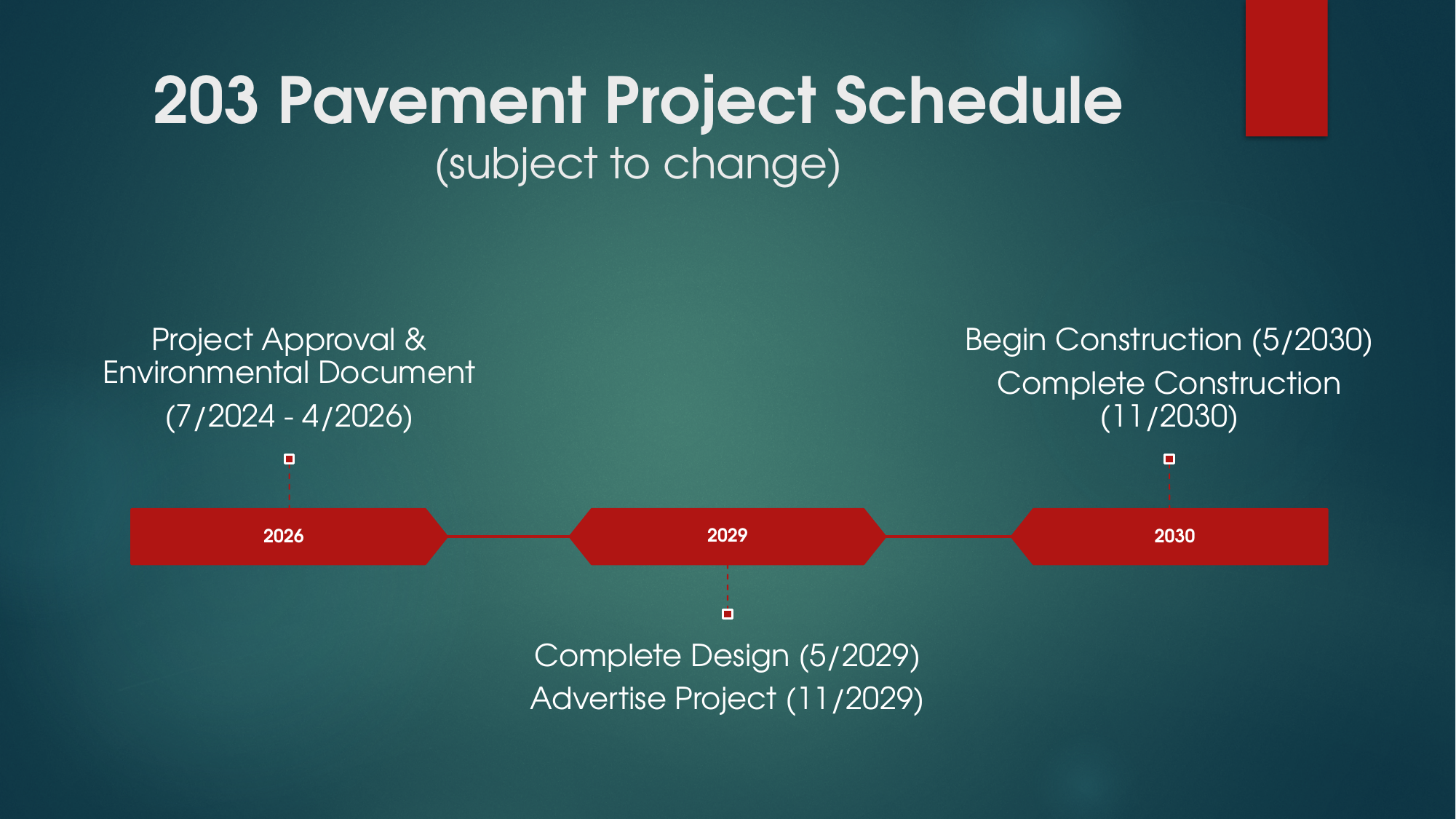

# 203 Pavement Project Schedule (subject to change)
2026
Project Approval & Environmental Document
(7/2024 - 4/2026)
2029
Complete Design (5/2029)
Advertise Project (11/2029)
2030
Begin Construction (5/2030)
Complete Construction (11/2030)